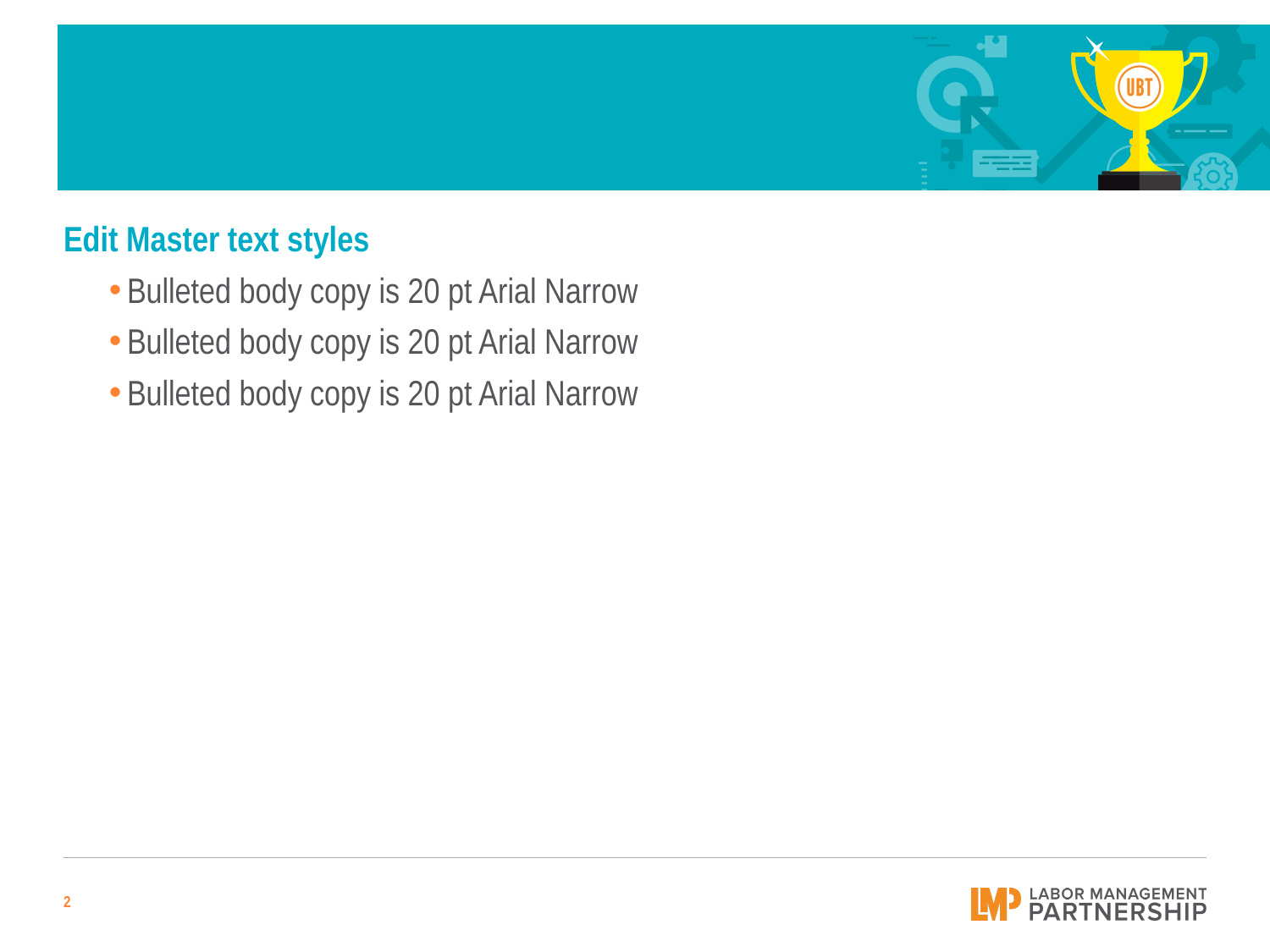

#
Edit Master text styles
Bulleted body copy is 20 pt Arial Narrow
Bulleted body copy is 20 pt Arial Narrow
Bulleted body copy is 20 pt Arial Narrow
2